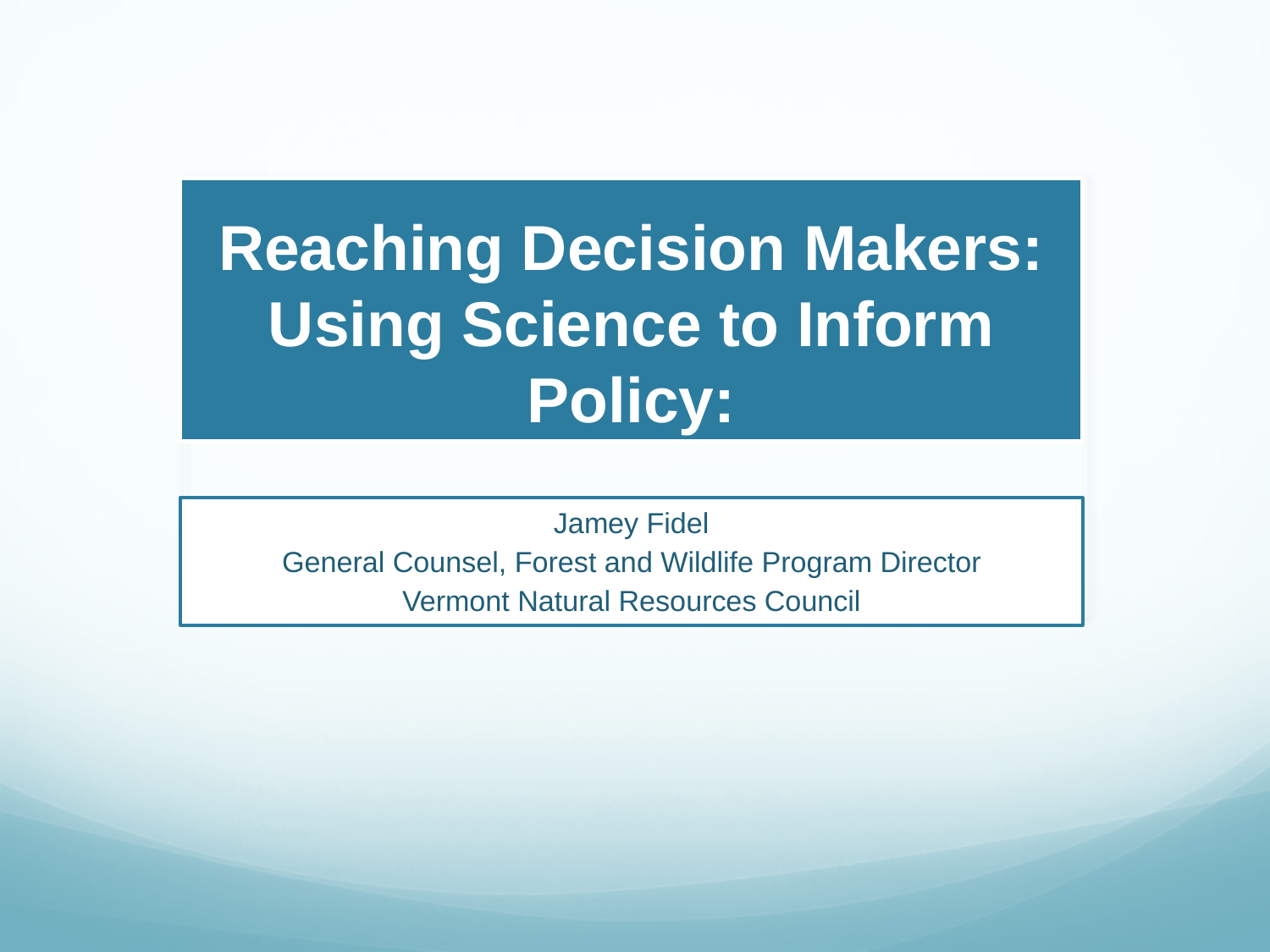

# Reaching Decision Makers: Using Science to Inform Policy:
Jamey Fidel
General Counsel, Forest and Wildlife Program Director
Vermont Natural Resources Council